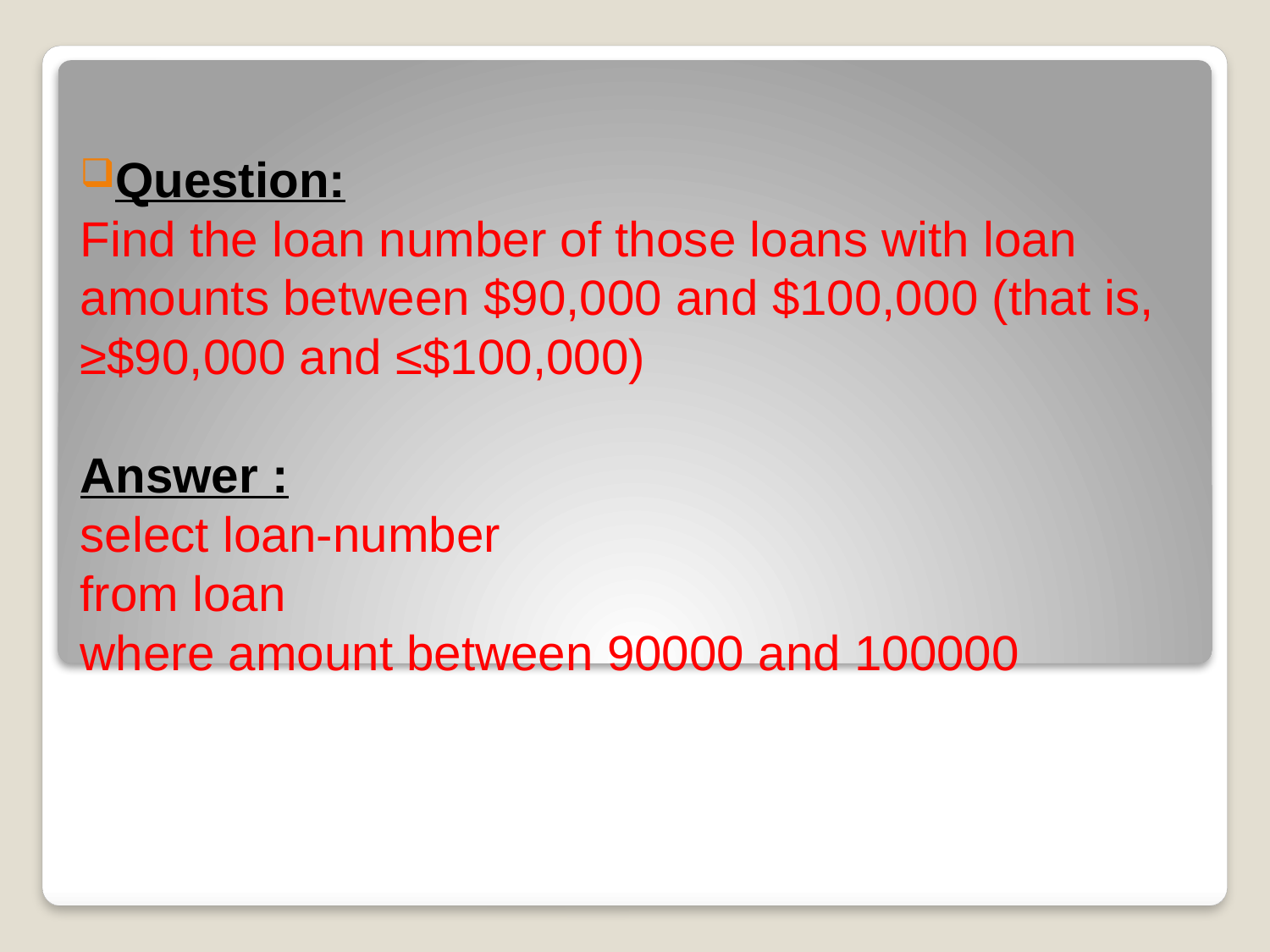

Question:
Find the loan number of those loans with loan amounts between $90,000 and $100,000 (that is, ≥$90,000 and ≤$100,000)

Answer :
select loan-number
from loan
where amount between 90000 and 100000